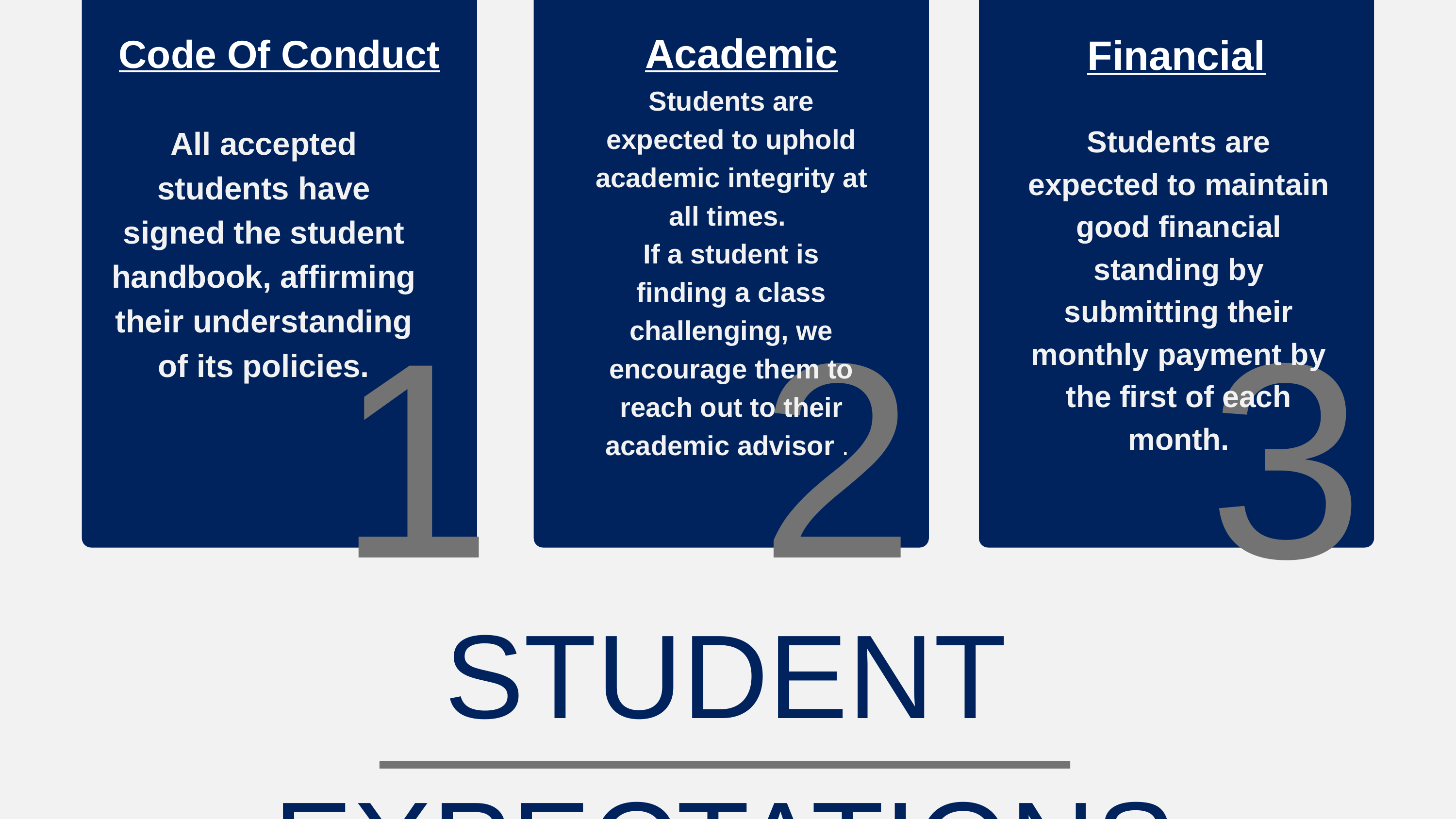

Academic
Code Of Conduct
Financial
Students are expected to uphold academic integrity at all times.
If a student is finding a class challenging, we encourage them to reach out to their academic advisor .
Students are expected to maintain good financial standing by submitting their monthly payment by the first of each month.
All accepted students have signed the student handbook, affirming their understanding of its policies.
1
2
3
STUDENT EXPECTATIONS